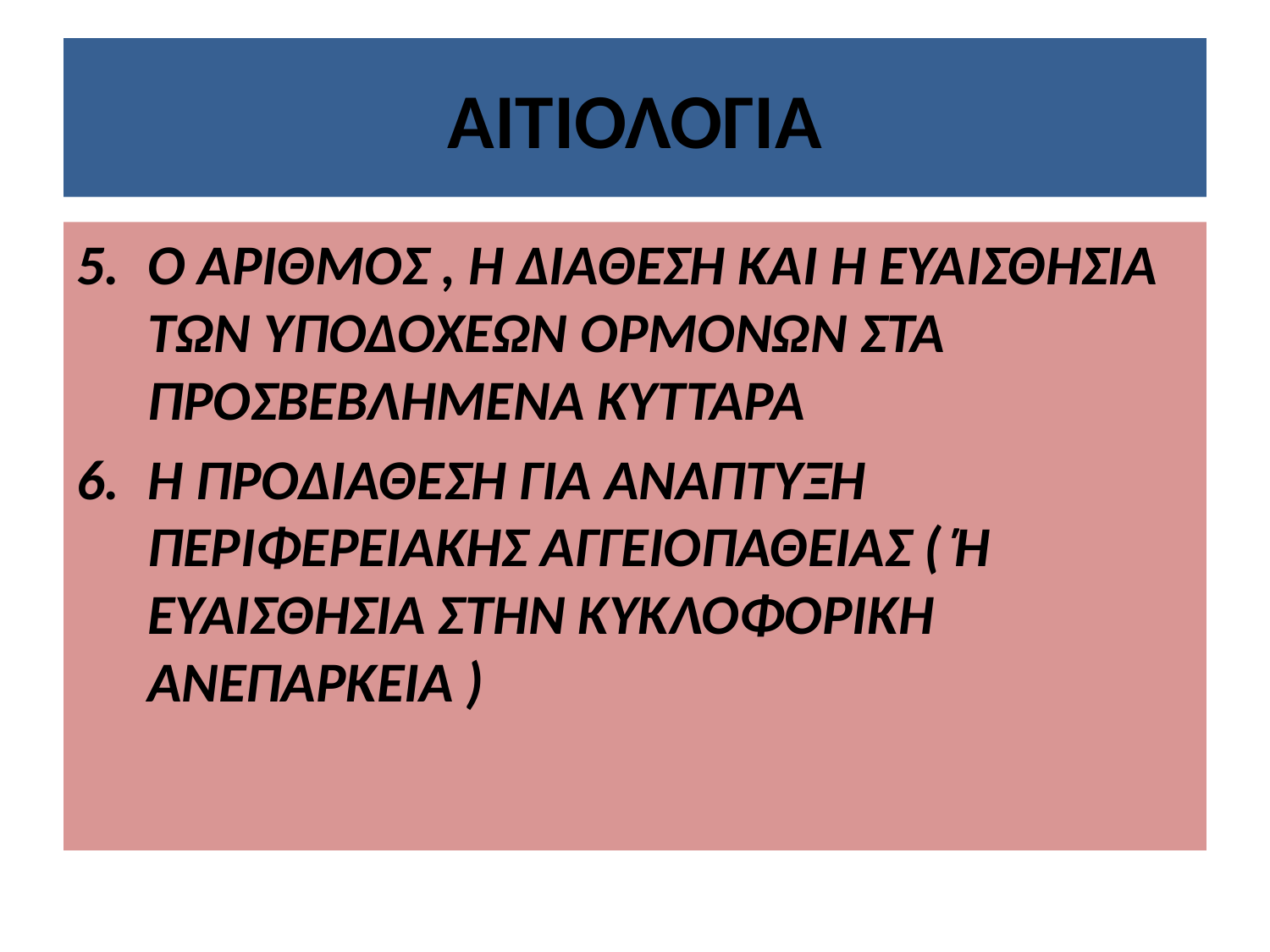

# ΑΙΤΙΟΛΟΓΙΑ
Ο ΑΡΙΘΜΟΣ , Η ΔΙΑΘΕΣΗ ΚΑΙ Η ΕΥΑΙΣΘΗΣΙΑ ΤΩΝ ΥΠΟΔΟΧΕΩΝ ΟΡΜΟΝΩΝ ΣΤΑ ΠΡΟΣΒΕΒΛΗΜΕΝΑ ΚΥΤΤΑΡΑ
Η ΠΡΟΔΙΑΘΕΣΗ ΓΙΑ ΑΝΑΠΤΥΞΗ ΠΕΡΙΦΕΡΕΙΑΚΗΣ ΑΓΓΕΙΟΠΑΘΕΙΑΣ ( Ή ΕΥΑΙΣΘΗΣΙΑ ΣΤΗΝ ΚΥΚΛΟΦΟΡΙΚΗ ΑΝΕΠΑΡΚΕΙΑ )